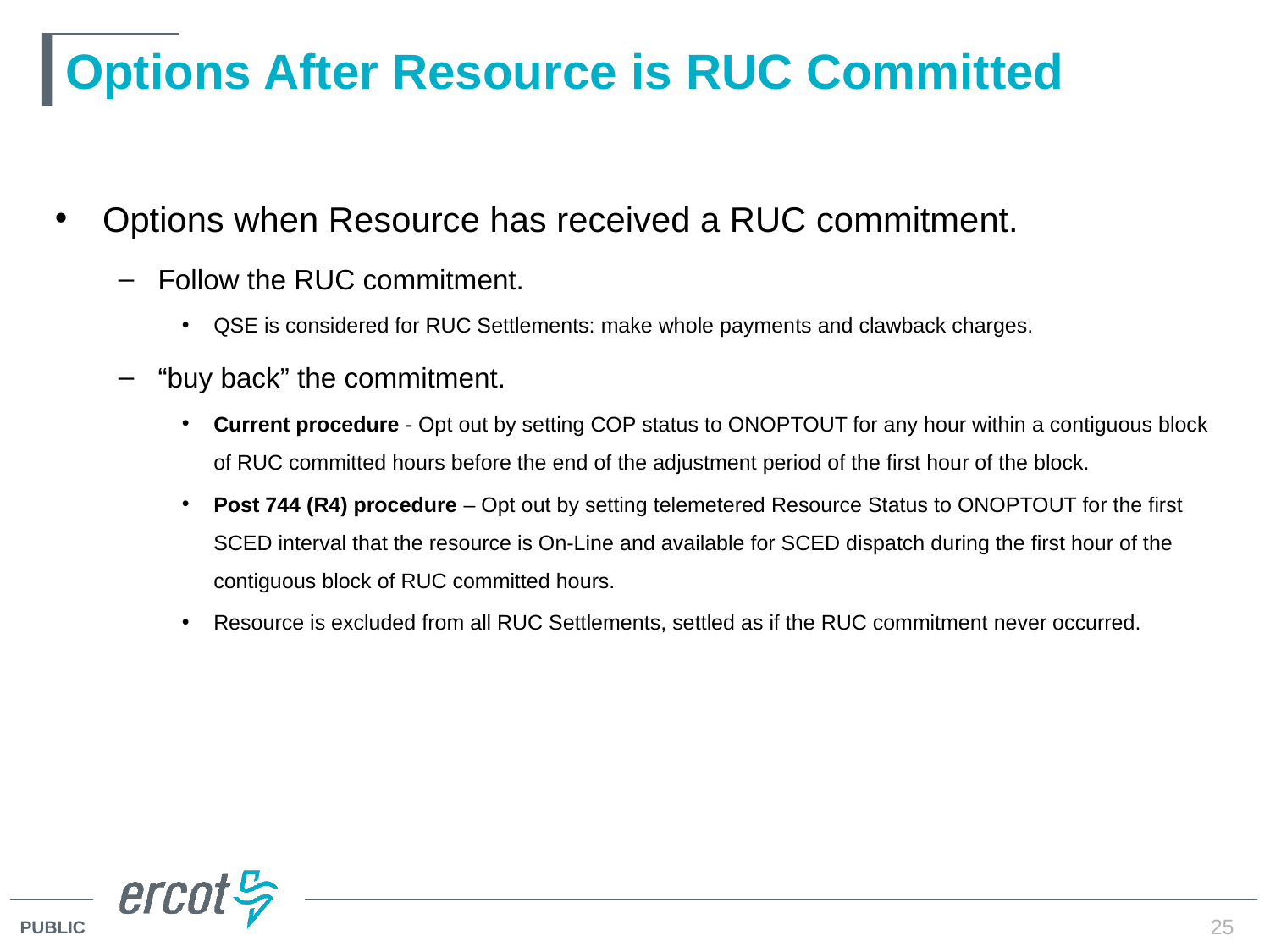

# Options After Resource is RUC Committed
Options when Resource has received a RUC commitment.
Follow the RUC commitment.
QSE is considered for RUC Settlements: make whole payments and clawback charges.
“buy back” the commitment.
Current procedure - Opt out by setting COP status to ONOPTOUT for any hour within a contiguous block of RUC committed hours before the end of the adjustment period of the first hour of the block.
Post 744 (R4) procedure – Opt out by setting telemetered Resource Status to ONOPTOUT for the first SCED interval that the resource is On-Line and available for SCED dispatch during the first hour of the contiguous block of RUC committed hours.
Resource is excluded from all RUC Settlements, settled as if the RUC commitment never occurred.

25